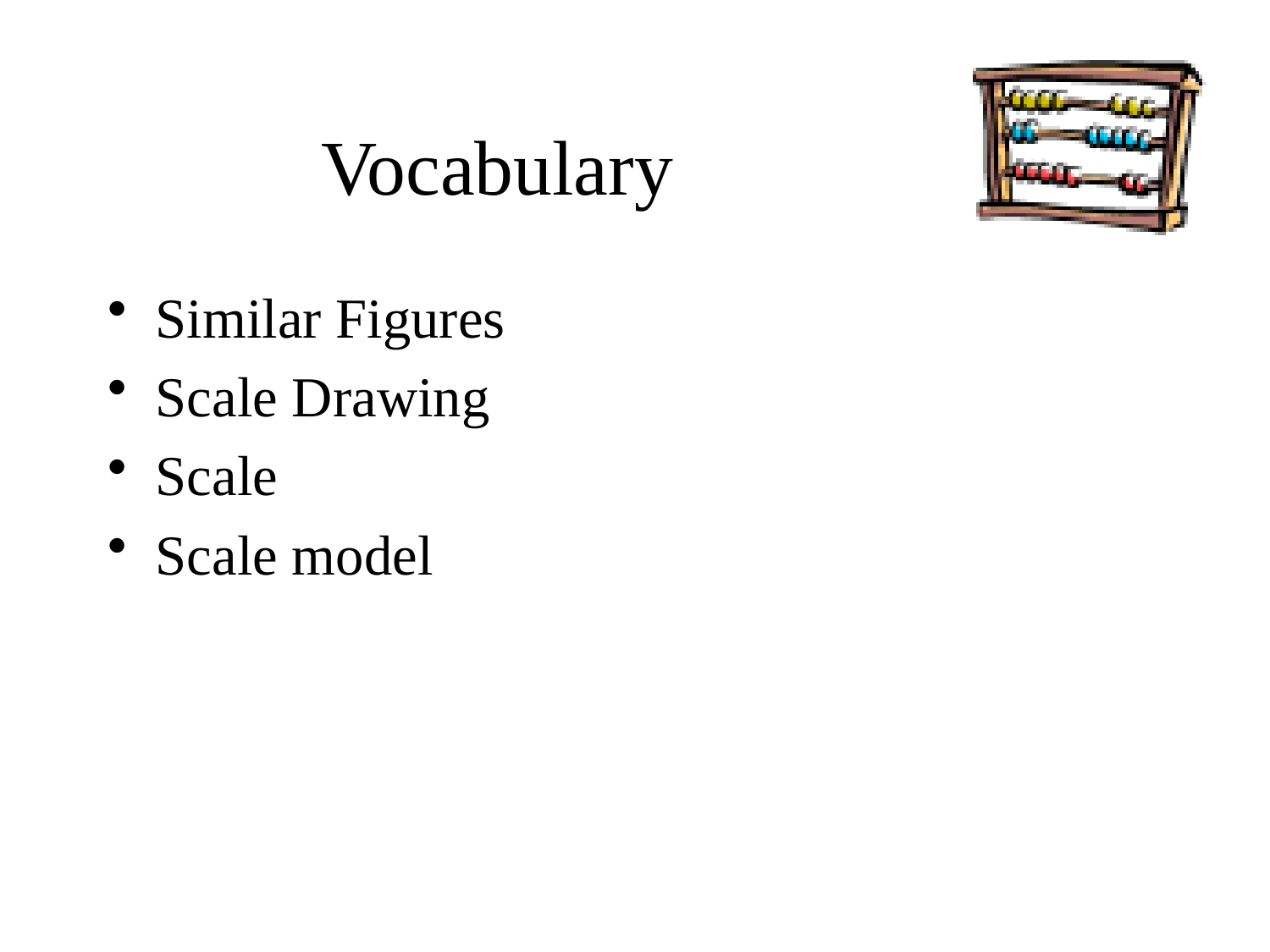

# Vocabulary
Similar Figures
Scale Drawing
Scale
Scale model